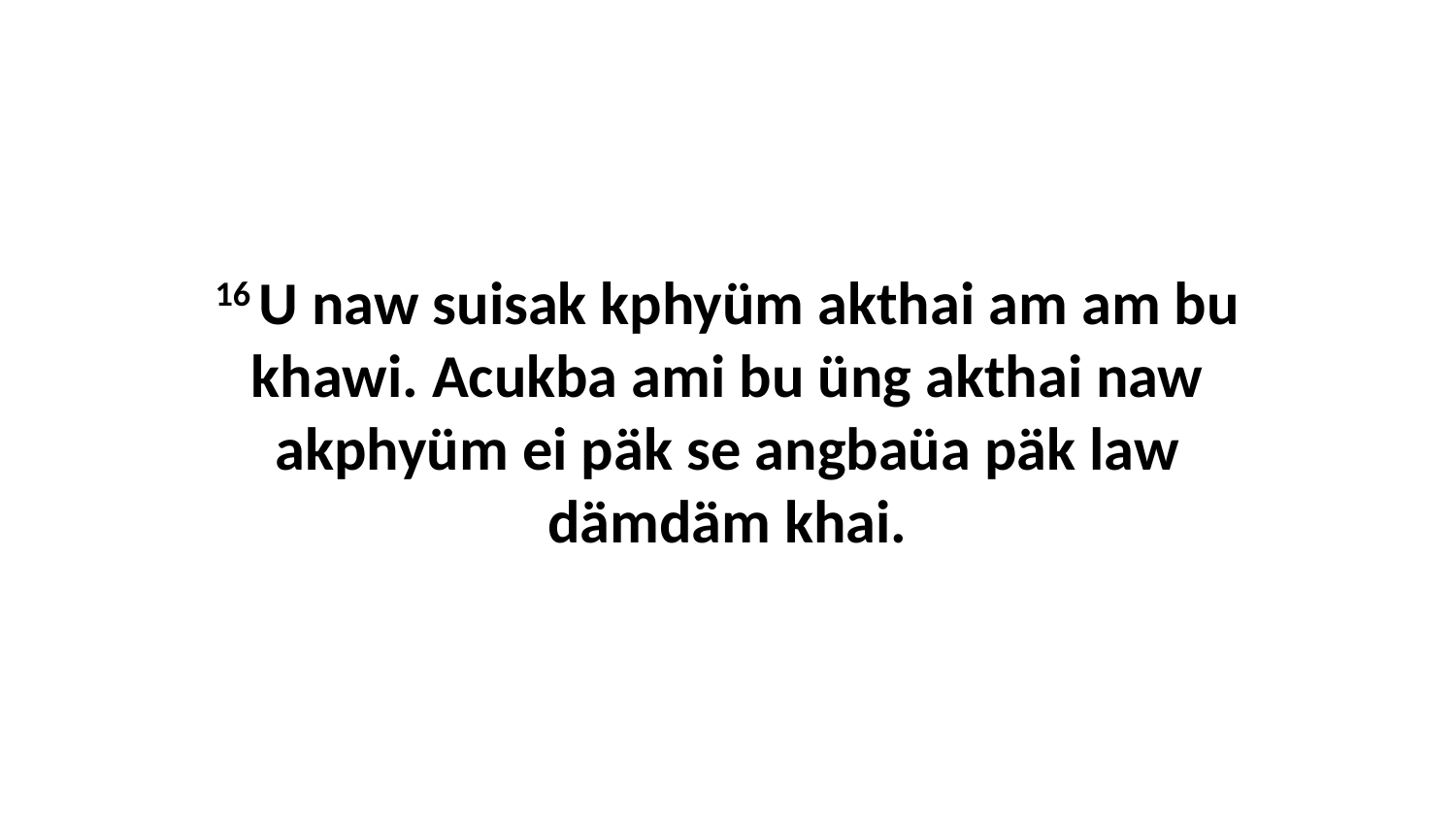

16 U naw suisak kphyüm akthai am am bu khawi. Acukba ami bu üng akthai naw akphyüm ei päk se angbaüa päk law dämdäm khai.